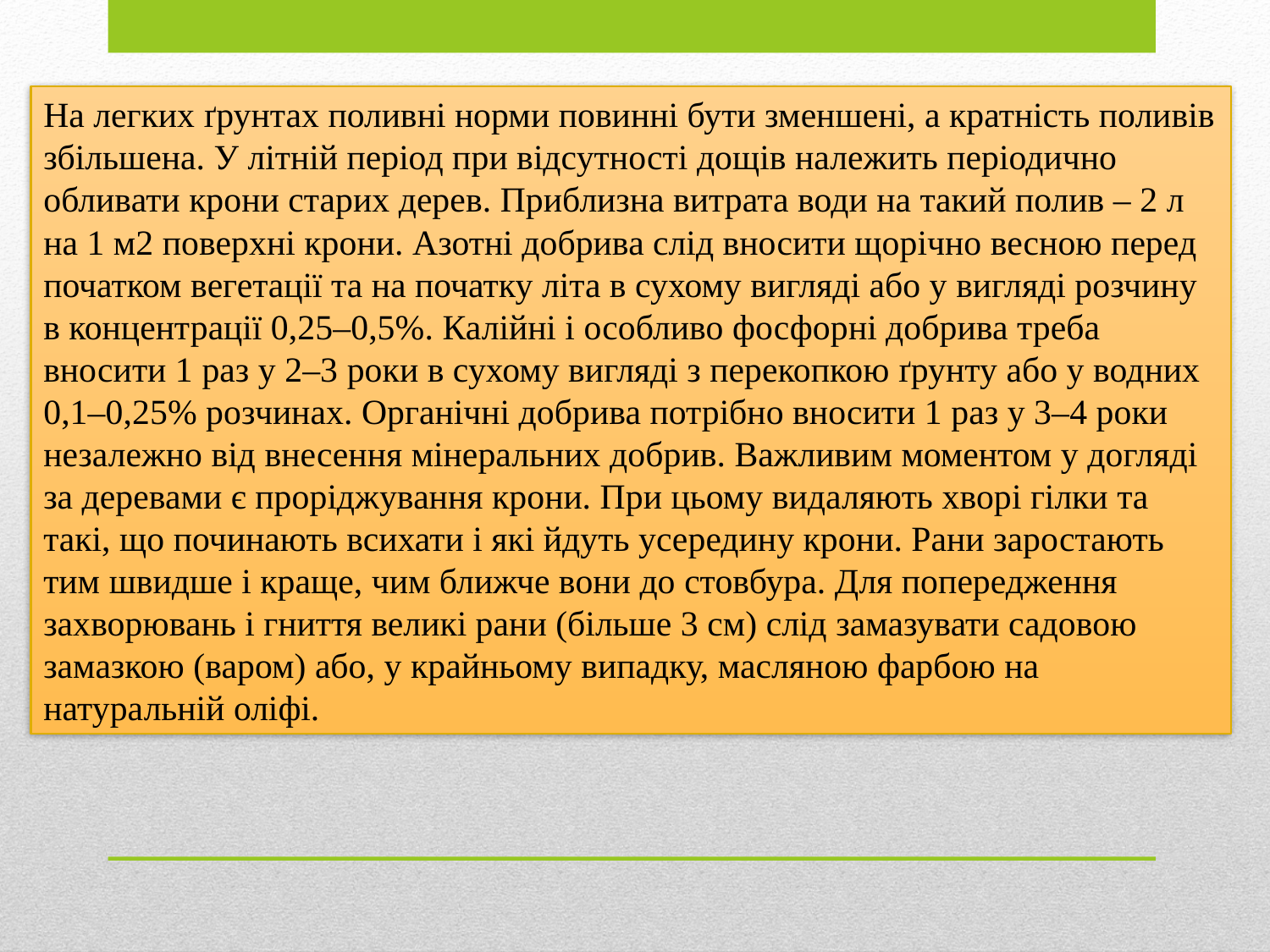

На легких ґрунтах поливні норми повинні бути зменшені, а кратність поливів збільшена. У літній період при відсутності дощів належить періодично обливати крони старих дерев. Приблизна витрата води на такий полив – 2 л на 1 м2 поверхні крони. Азотні добрива слід вносити щорічно весною перед початком вегетації та на початку літа в сухому вигляді або у вигляді розчину в концентрації 0,25–0,5%. Калійні і особливо фосфорні добрива треба вносити 1 раз у 2–3 роки в сухому вигляді з перекопкою ґрунту або у водних 0,1–0,25% розчинах. Органічні добрива потрібно вносити 1 раз у 3–4 роки незалежно від внесення мінеральних добрив. Важливим моментом у догляді за деревами є проріджування крони. При цьому видаляють хворі гілки та такі, що починають всихати і які йдуть усередину крони. Рани заростають тим швидше і краще, чим ближче вони до стовбура. Для попередження захворювань і гниття великі рани (більше 3 см) слід замазувати садовою замазкою (варом) або, у крайньому випадку, масляною фарбою на натуральній оліфі.